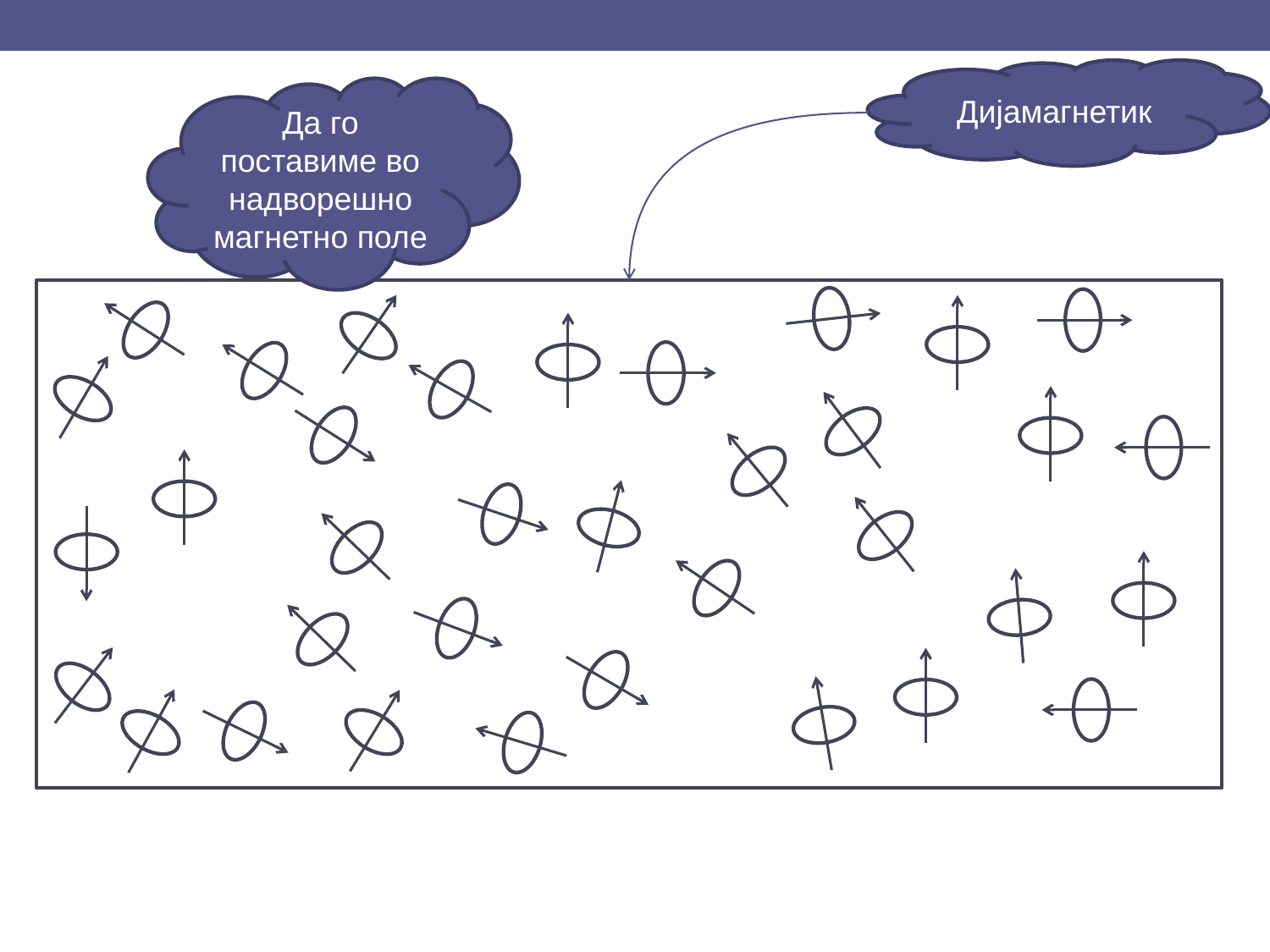

Дијамагнетик
Да го поставиме во надворешно магнетно поле